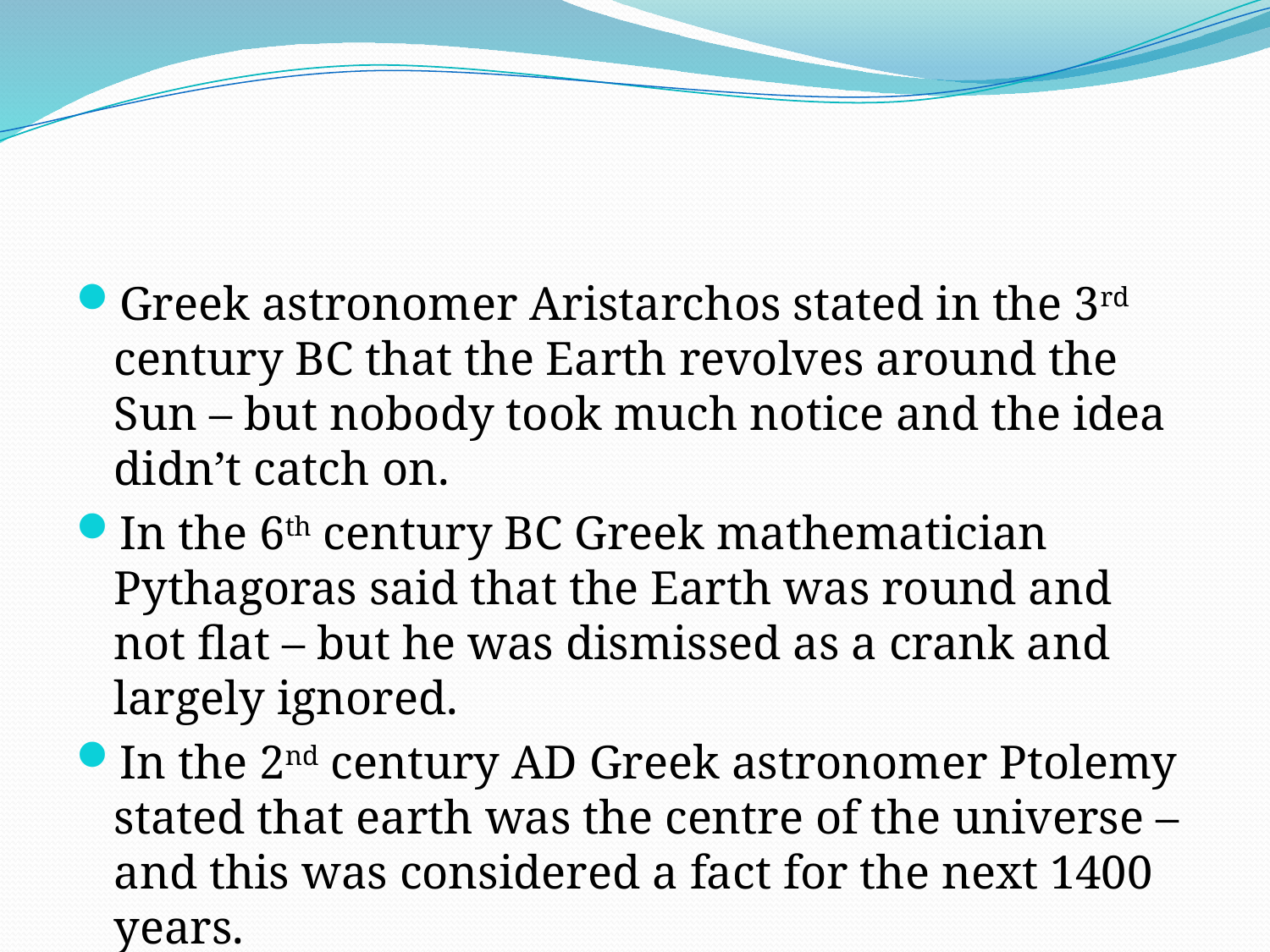

#
Greek astronomer Aristarchos stated in the 3rd century BC that the Earth revolves around the Sun – but nobody took much notice and the idea didn’t catch on.
In the 6th century BC Greek mathematician Pythagoras said that the Earth was round and not flat – but he was dismissed as a crank and largely ignored.
In the 2nd century AD Greek astronomer Ptolemy stated that earth was the centre of the universe – and this was considered a fact for the next 1400 years.